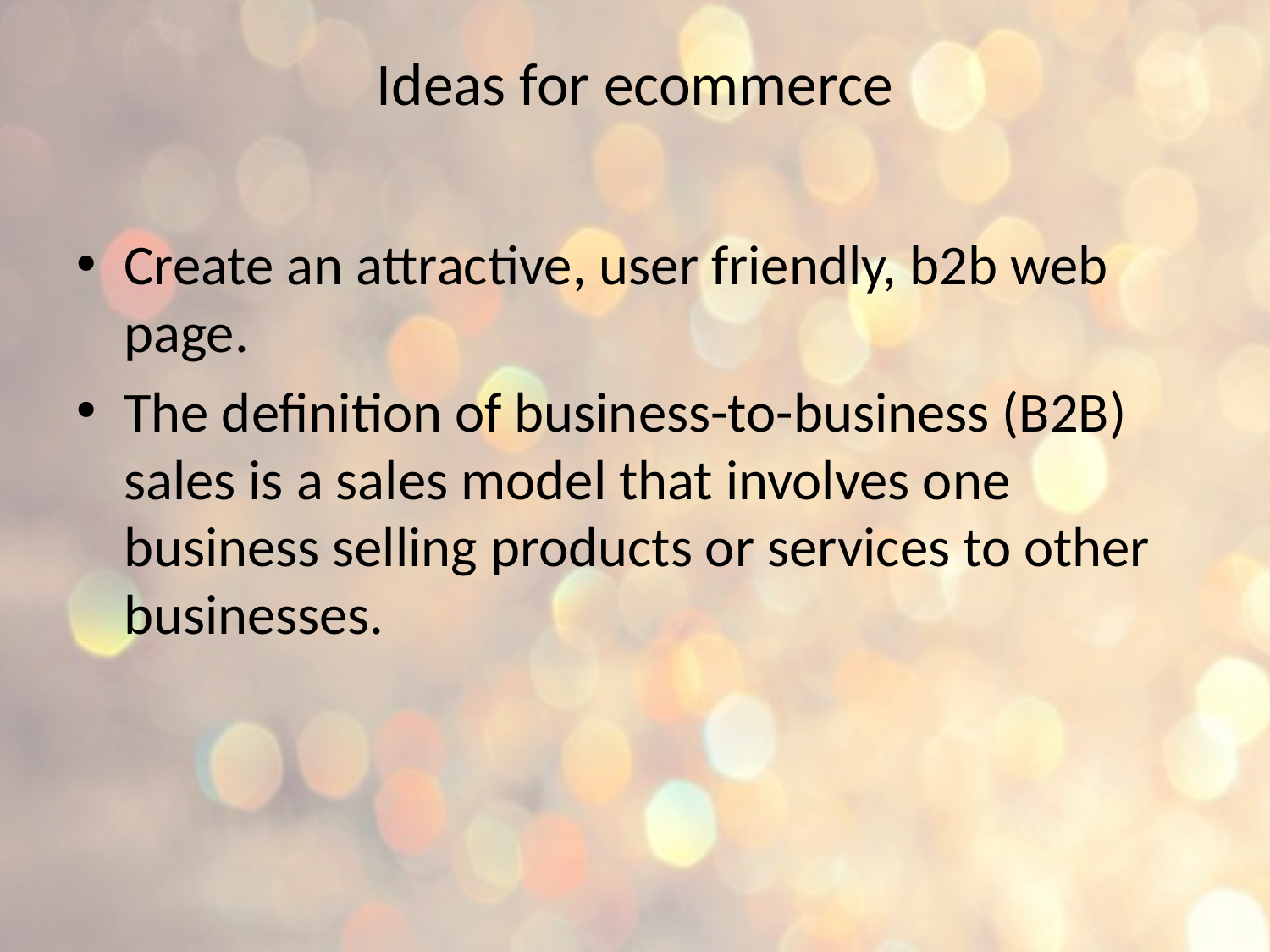

# Ideas for ecommerce
Create an attractive, user friendly, b2b web page.
The definition of business-to-business (B2B) sales is a sales model that involves one business selling products or services to other businesses.